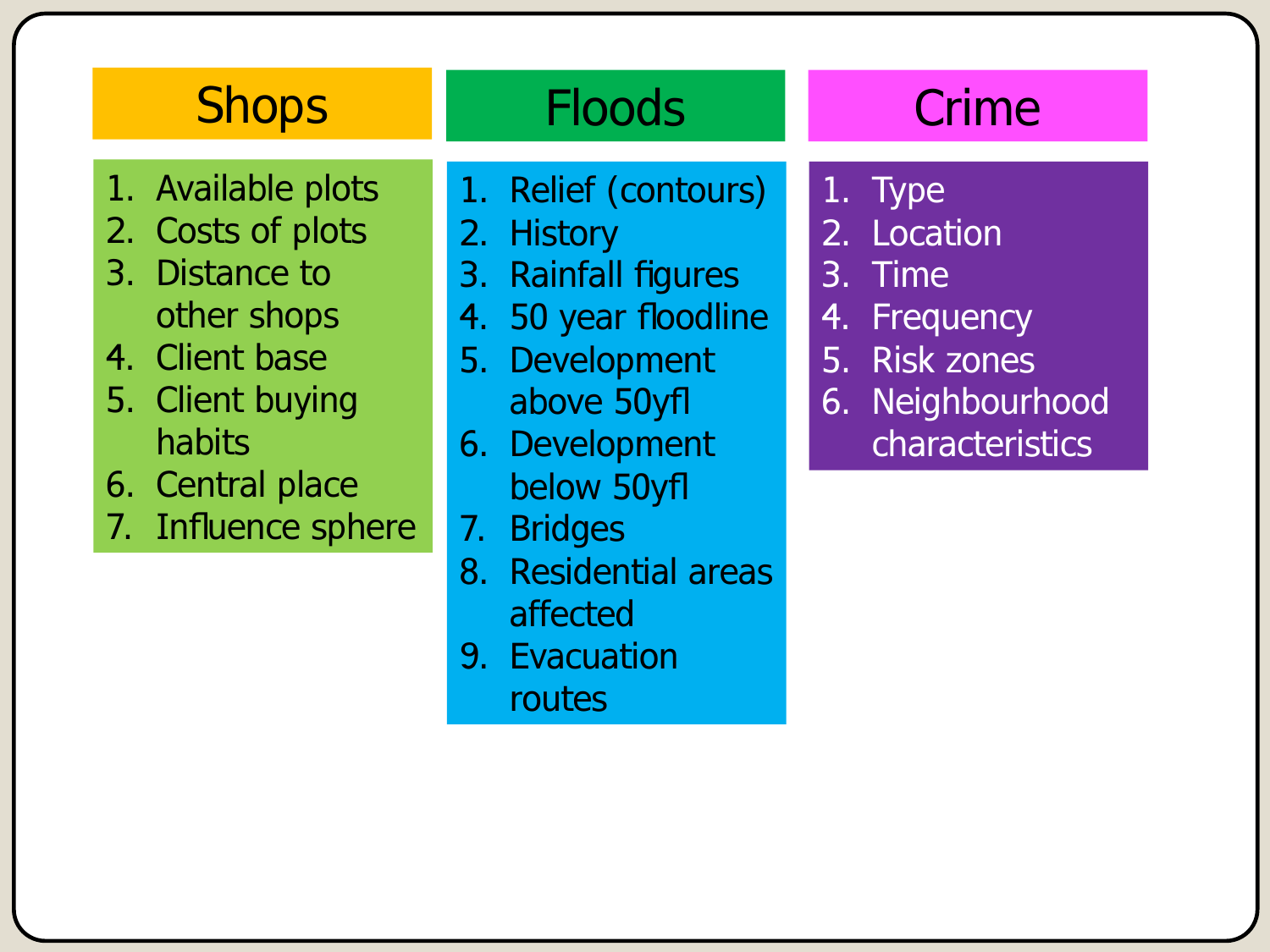

Shops
Floods
Crime
Available plots
Costs of plots
Distance to other shops
Client base
Client buying habits
Central place
Influence sphere
Relief (contours)
History
Rainfall figures
50 year floodline
Development above 50yfl
Development below 50yfl
Bridges
Residential areas affected
Evacuation routes
Type
Location
Time
Frequency
Risk zones
Neighbourhood characteristics